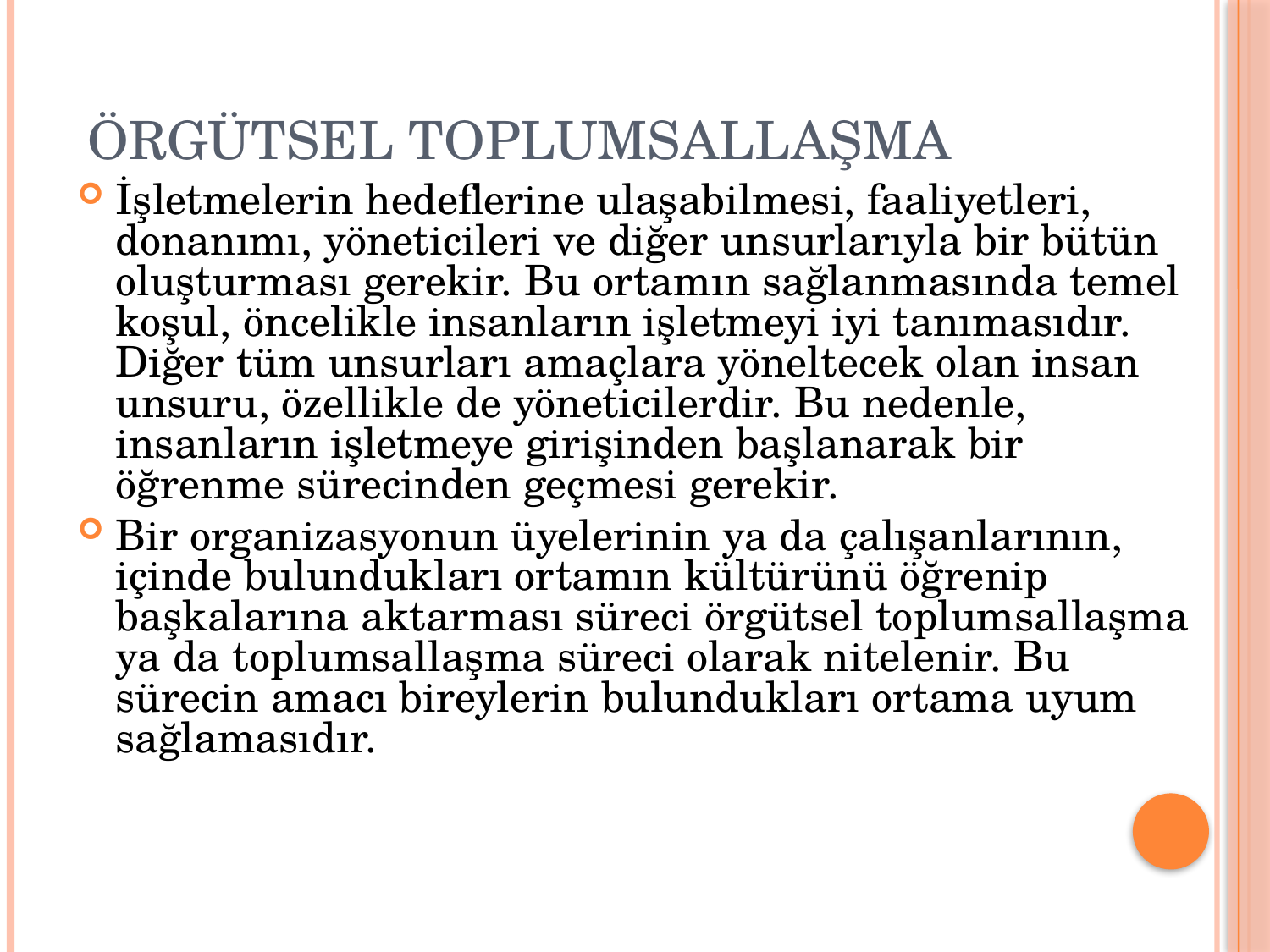

# Örgütsel Toplumsallaşma
İşletmelerin hedeflerine ulaşabilmesi, faaliyetleri, donanımı, yöneticileri ve diğer unsurlarıyla bir bütün oluşturması gerekir. Bu ortamın sağlanmasında temel koşul, öncelikle insanların işletmeyi iyi tanımasıdır. Diğer tüm unsurları amaçlara yöneltecek olan insan unsuru, özellikle de yöneticilerdir. Bu nedenle, insanların işletmeye girişinden başlanarak bir öğrenme sürecinden geçmesi gerekir.
Bir organizasyonun üyelerinin ya da çalışanlarının, içinde bulundukları ortamın kültürünü öğrenip başkalarına aktarması süreci örgütsel toplumsallaşma ya da toplumsallaşma süreci olarak nitelenir. Bu sürecin amacı bireylerin bulundukları ortama uyum sağlamasıdır.